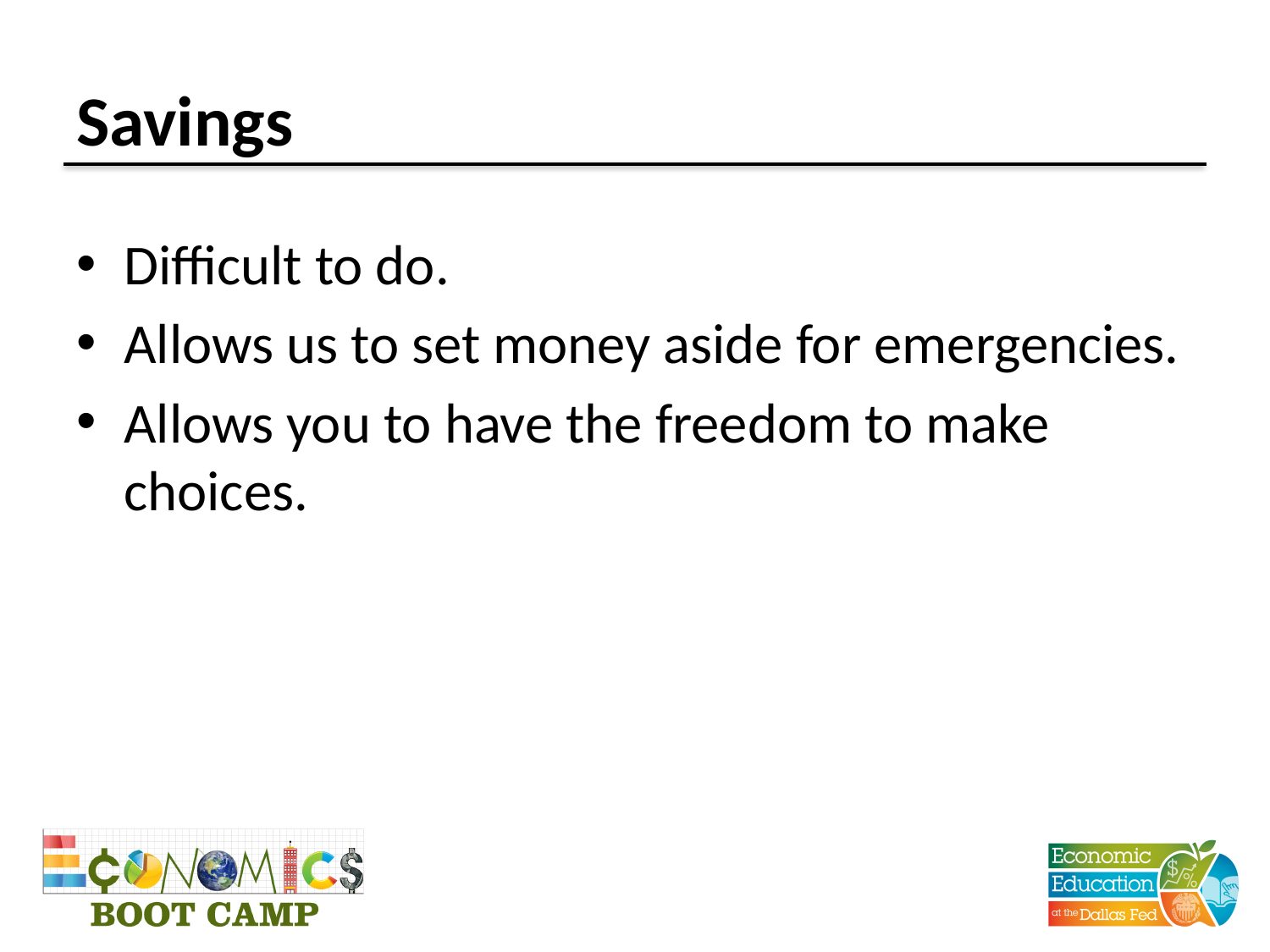

# Savings
Difficult to do.
Allows us to set money aside for emergencies.
Allows you to have the freedom to make choices.